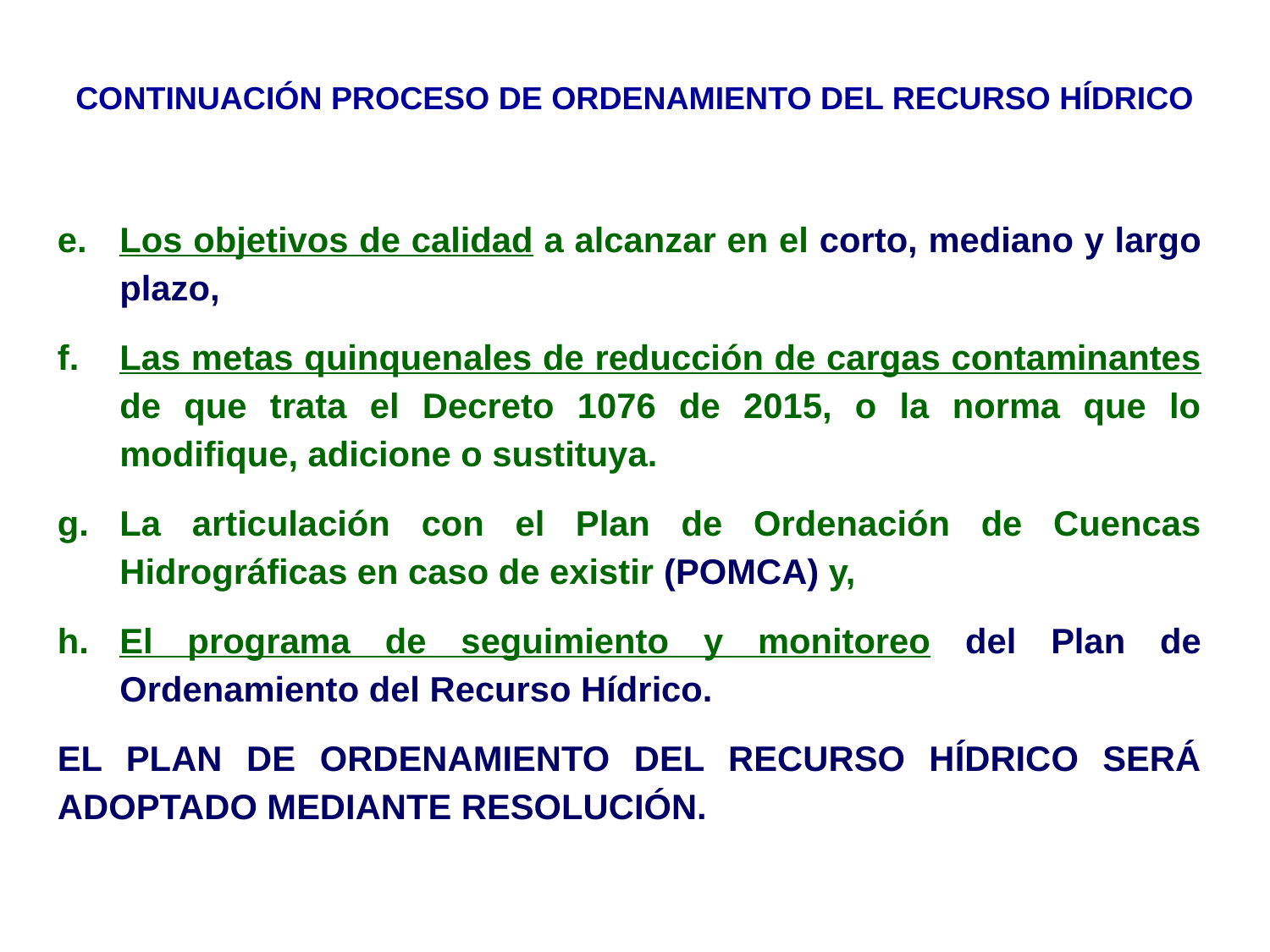

CONTINUACIÓN PROCESO DE ORDENAMIENTO DEL RECURSO HÍDRICO
e.	Los objetivos de calidad a alcanzar en el corto, mediano y largo plazo,
f.	Las metas quinquenales de reducción de cargas contaminantes de que trata el Decreto 1076 de 2015, o la norma que lo modifique, adicione o sustituya.
g.	La articulación con el Plan de Ordenación de Cuencas Hidrográficas en caso de existir (POMCA) y,
h.	El programa de seguimiento y monitoreo del Plan de Ordenamiento del Recurso Hídrico.
EL PLAN DE ORDENAMIENTO DEL RECURSO HÍDRICO SERÁ ADOPTADO MEDIANTE RESOLUCIÓN.